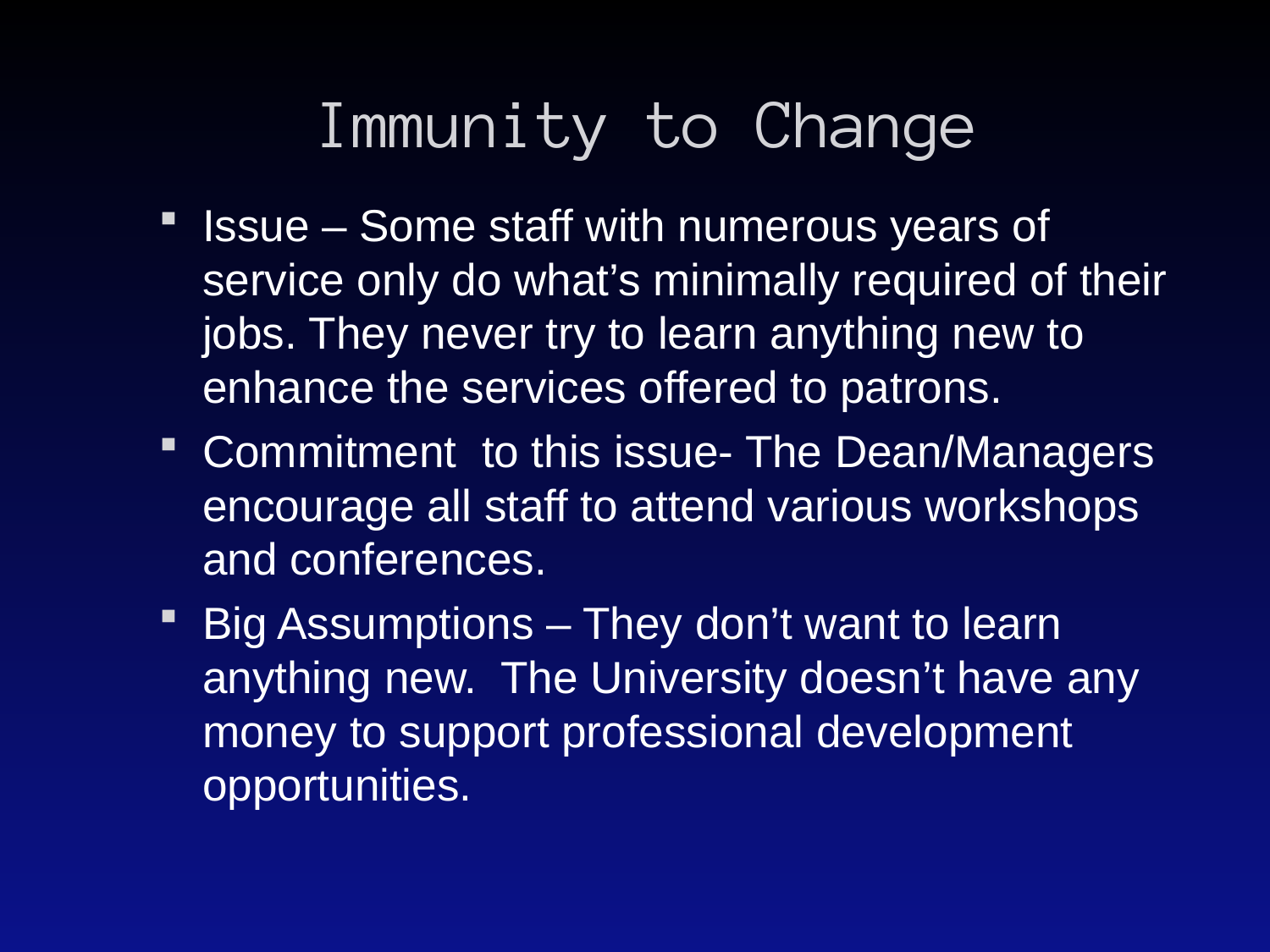

# Immunity to Change
Issue – Some staff with numerous years of service only do what’s minimally required of their jobs. They never try to learn anything new to enhance the services offered to patrons.
Commitment  to this issue- The Dean/Managers encourage all staff to attend various workshops and conferences.
Big Assumptions – They don’t want to learn anything new.  The University doesn’t have any money to support professional development opportunities.